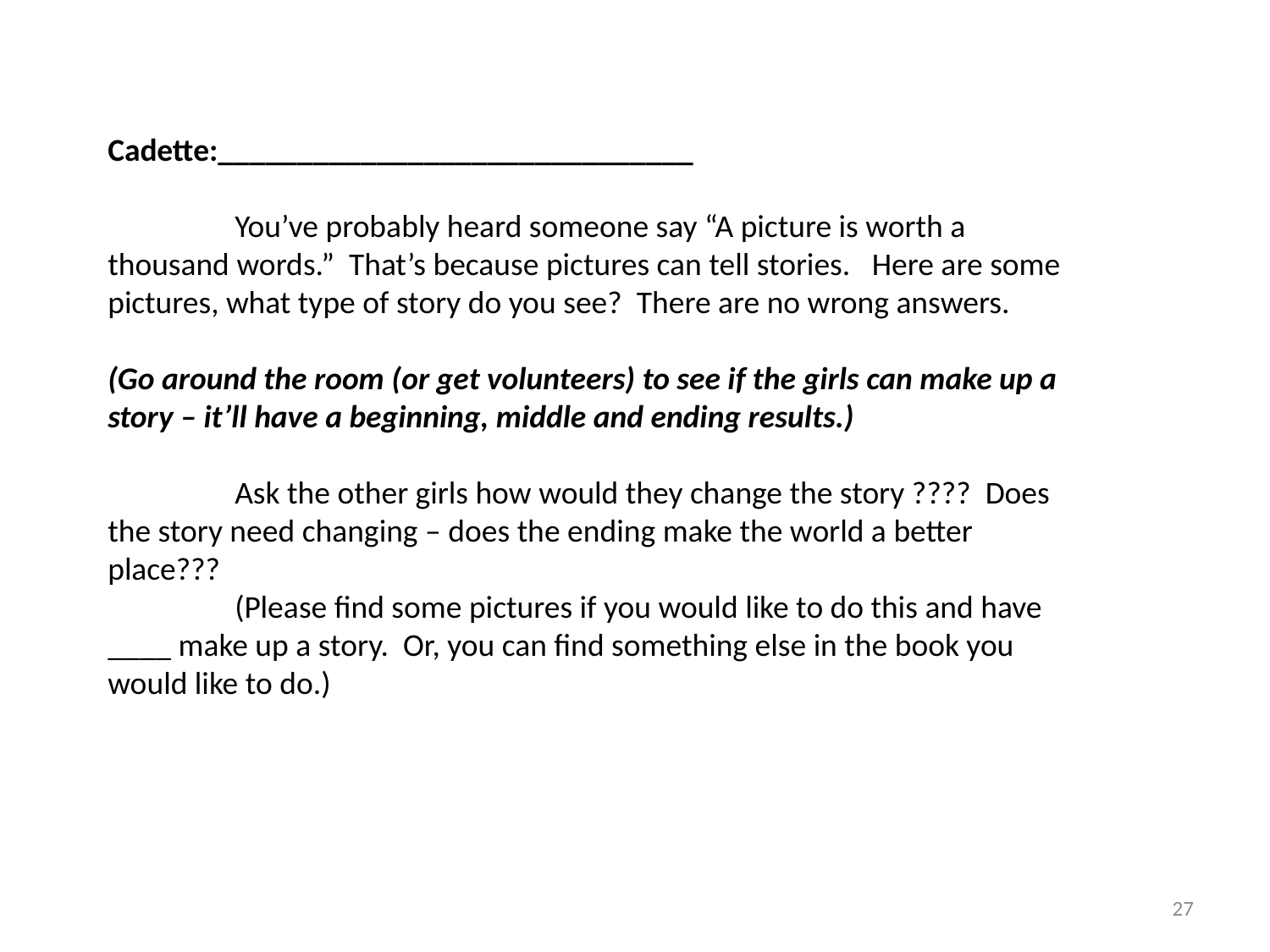

Cadette:______________________________

	You’ve probably heard someone say “A picture is worth a thousand words.”  That’s because pictures can tell stories.   Here are some pictures, what type of story do you see?  There are no wrong answers.

(Go around the room (or get volunteers) to see if the girls can make up a story – it’ll have a beginning, middle and ending results.)

	Ask the other girls how would they change the story ????  Does the story need changing – does the ending make the world a better place???
	(Please find some pictures if you would like to do this and have ____ make up a story.  Or, you can find something else in the book you would like to do.)
27